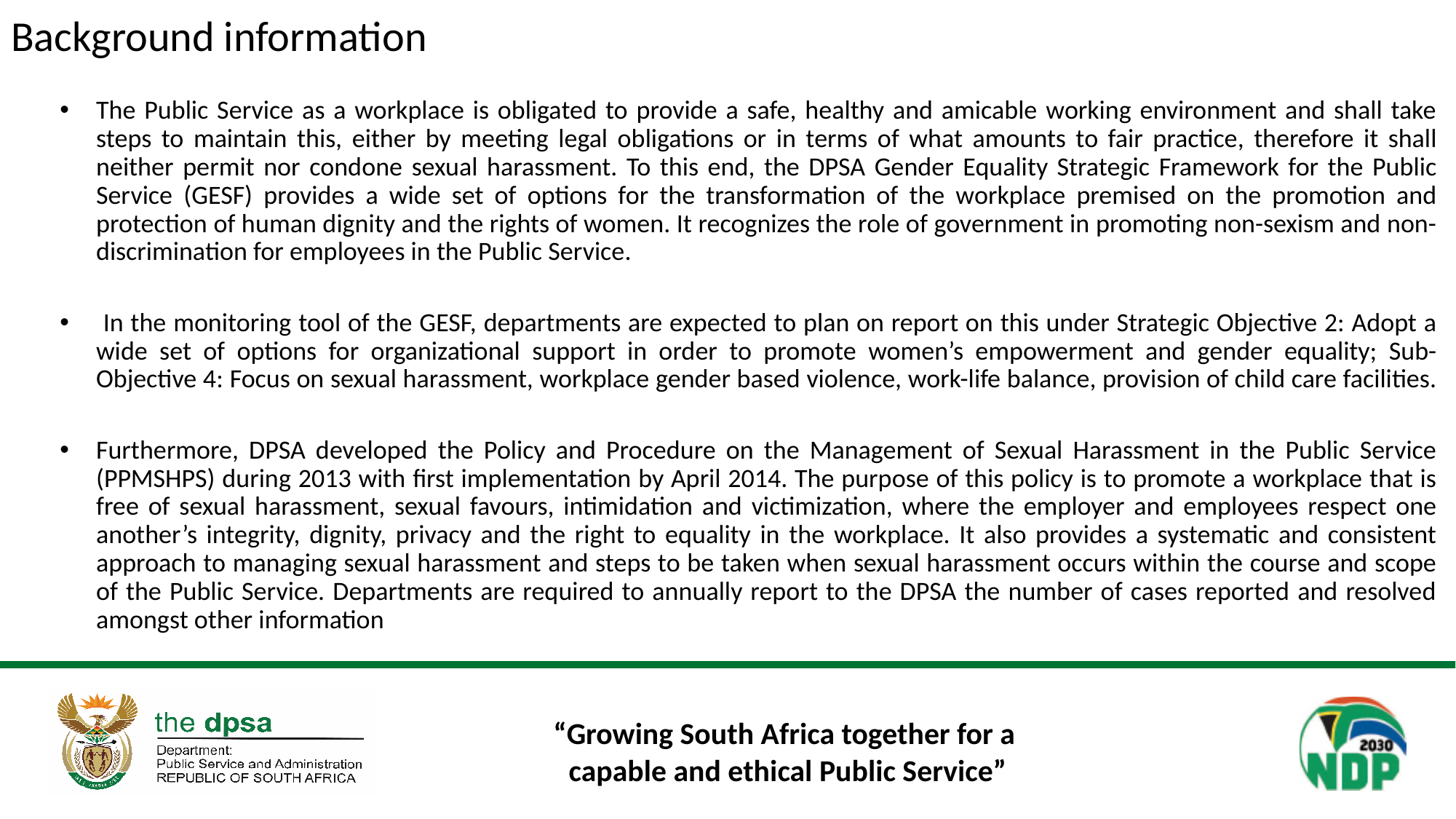

# Background information
The Public Service as a workplace is obligated to provide a safe, healthy and amicable working environment and shall take steps to maintain this, either by meeting legal obligations or in terms of what amounts to fair practice, therefore it shall neither permit nor condone sexual harassment. To this end, the DPSA Gender Equality Strategic Framework for the Public Service (GESF) provides a wide set of options for the transformation of the workplace premised on the promotion and protection of human dignity and the rights of women. It recognizes the role of government in promoting non-sexism and non-discrimination for employees in the Public Service.

 In the monitoring tool of the GESF, departments are expected to plan on report on this under Strategic Objective 2: Adopt a wide set of options for organizational support in order to promote women’s empowerment and gender equality; Sub-Objective 4: Focus on sexual harassment, workplace gender based violence, work-life balance, provision of child care facilities.

Furthermore, DPSA developed the Policy and Procedure on the Management of Sexual Harassment in the Public Service (PPMSHPS) during 2013 with first implementation by April 2014. The purpose of this policy is to promote a workplace that is free of sexual harassment, sexual favours, intimidation and victimization, where the employer and employees respect one another’s integrity, dignity, privacy and the right to equality in the workplace. It also provides a systematic and consistent approach to managing sexual harassment and steps to be taken when sexual harassment occurs within the course and scope of the Public Service. Departments are required to annually report to the DPSA the number of cases reported and resolved amongst other information